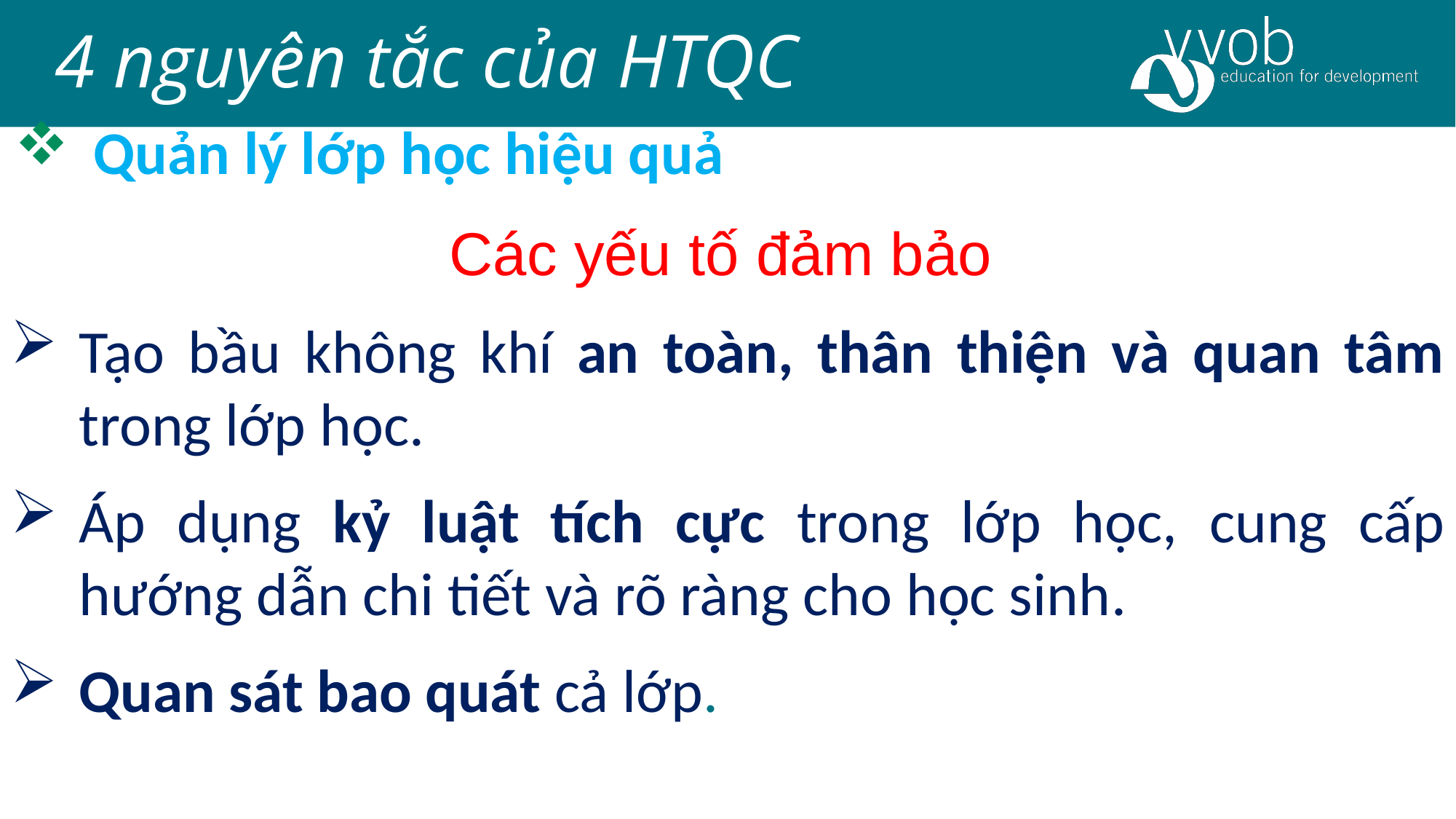

4 nguyên tắc của HTQC
Quản lý lớp học hiệu quả
Các yếu tố đảm bảo
Tạo bầu không khí an toàn, thân thiện và quan tâm trong lớp học.
Áp dụng kỷ luật tích cực trong lớp học, cung cấp hướng dẫn chi tiết và rõ ràng cho học sinh.
Quan sát bao quát cả lớp.